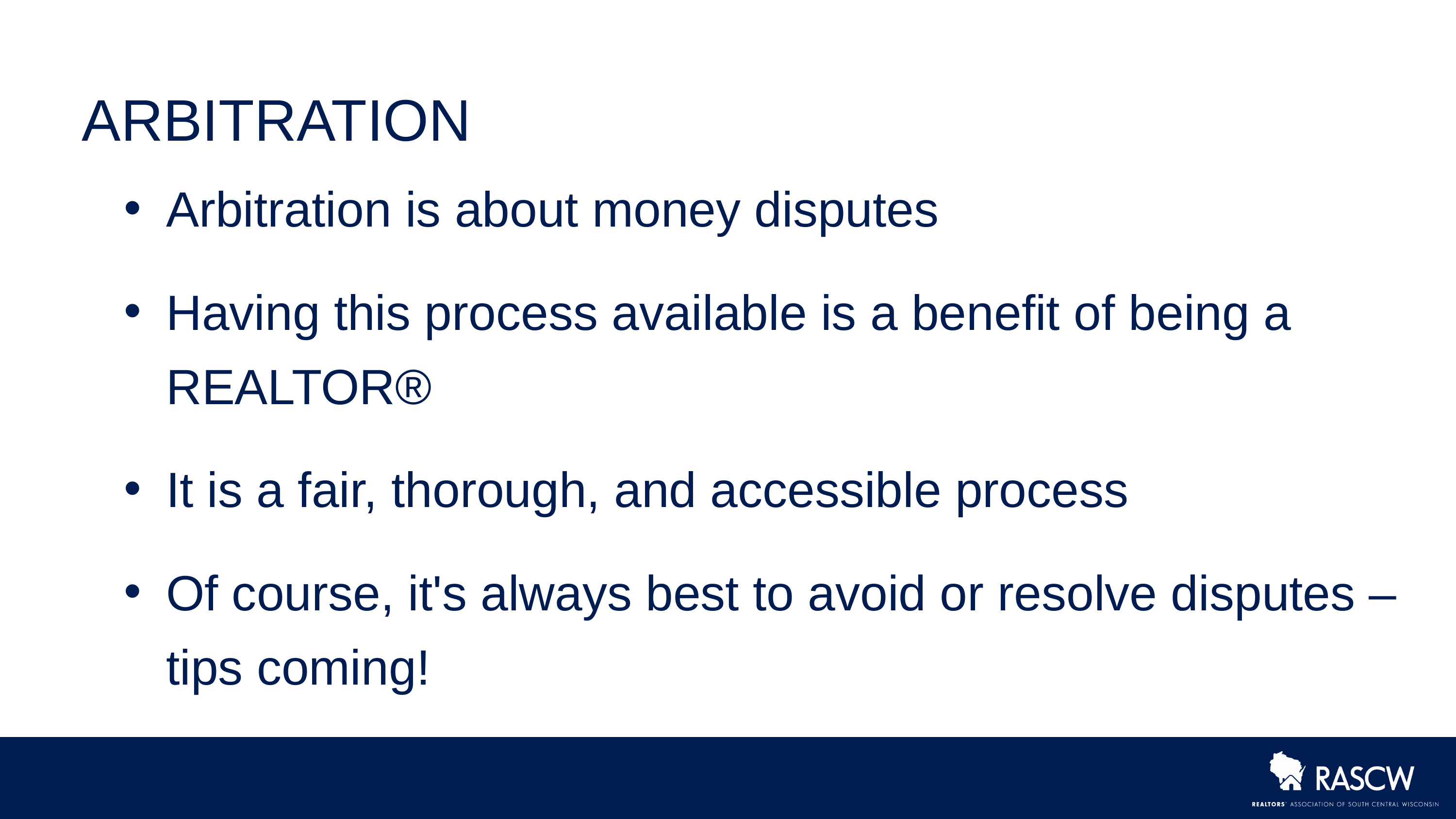

ARBITRATION
Arbitration is about money disputes​

Having this process available is a benefit of being a REALTOR®​

It is a fair, thorough, and accessible process​

Of course, it's always best to avoid or resolve disputes – tips coming!